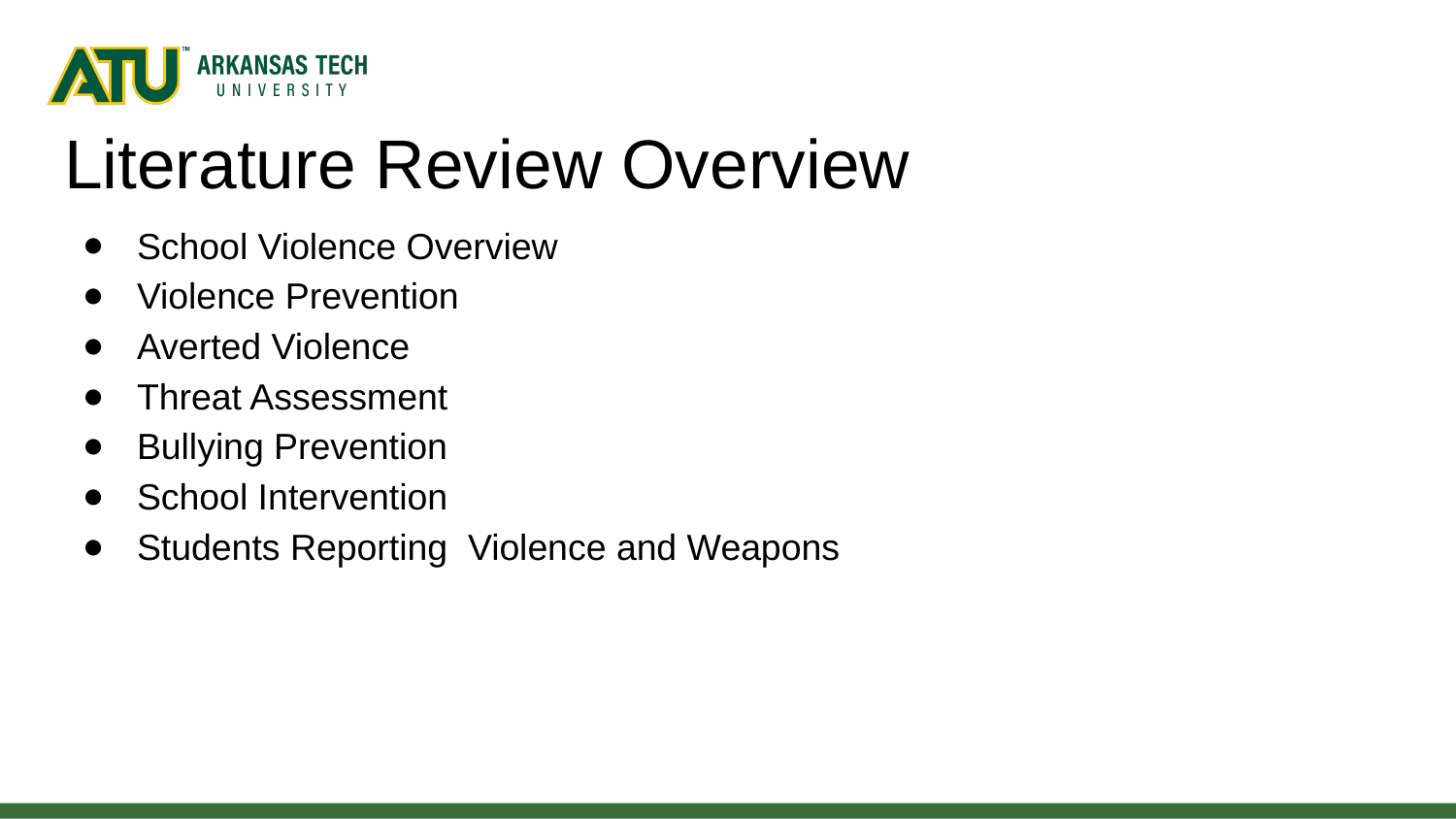

# Literature Review Overview
School Violence Overview
Violence Prevention
Averted Violence
Threat Assessment
Bullying Prevention
School Intervention
Students Reporting  Violence and Weapons